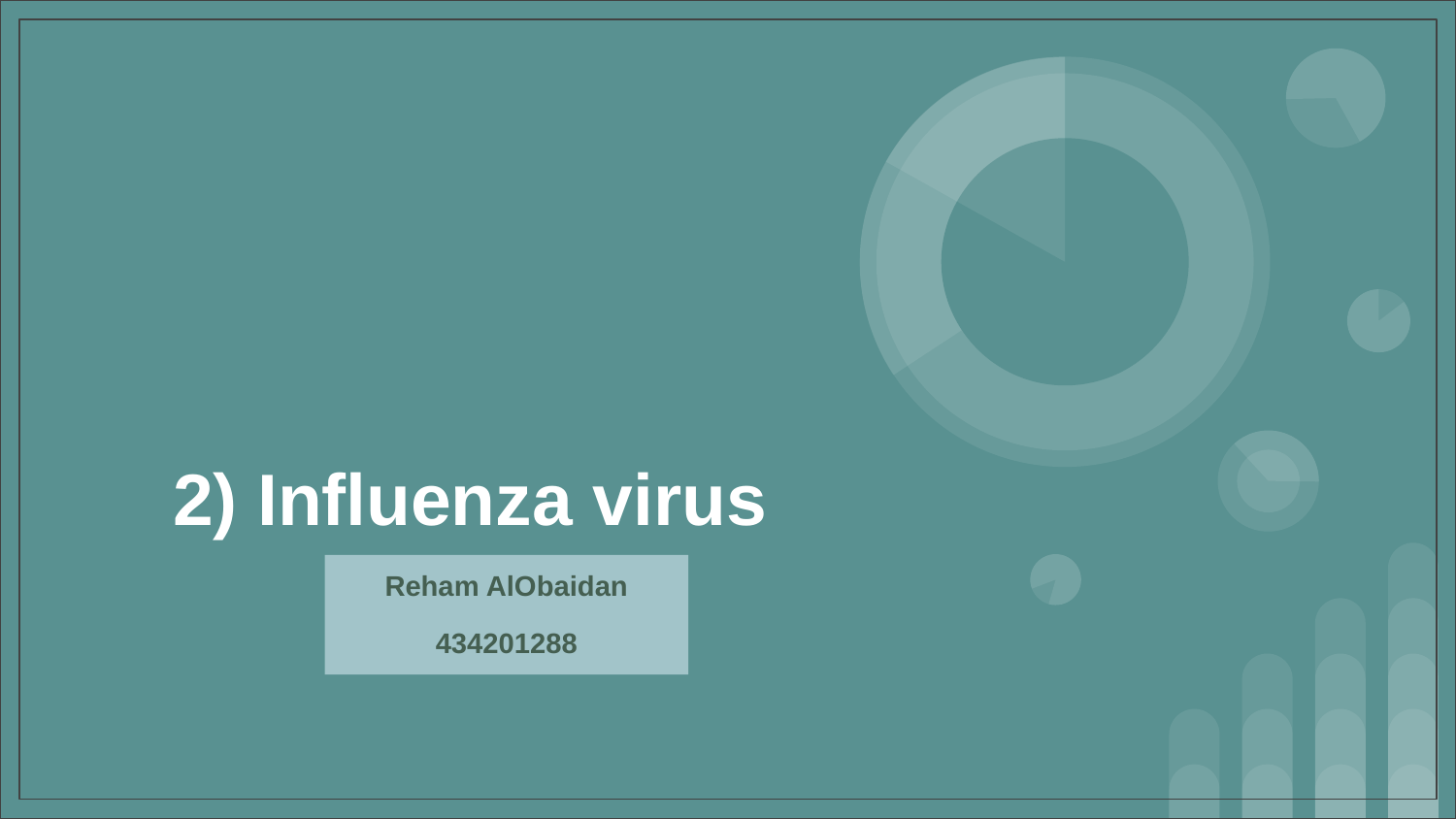

# 2) Influenza virus
Reham AlObaidan
434201288